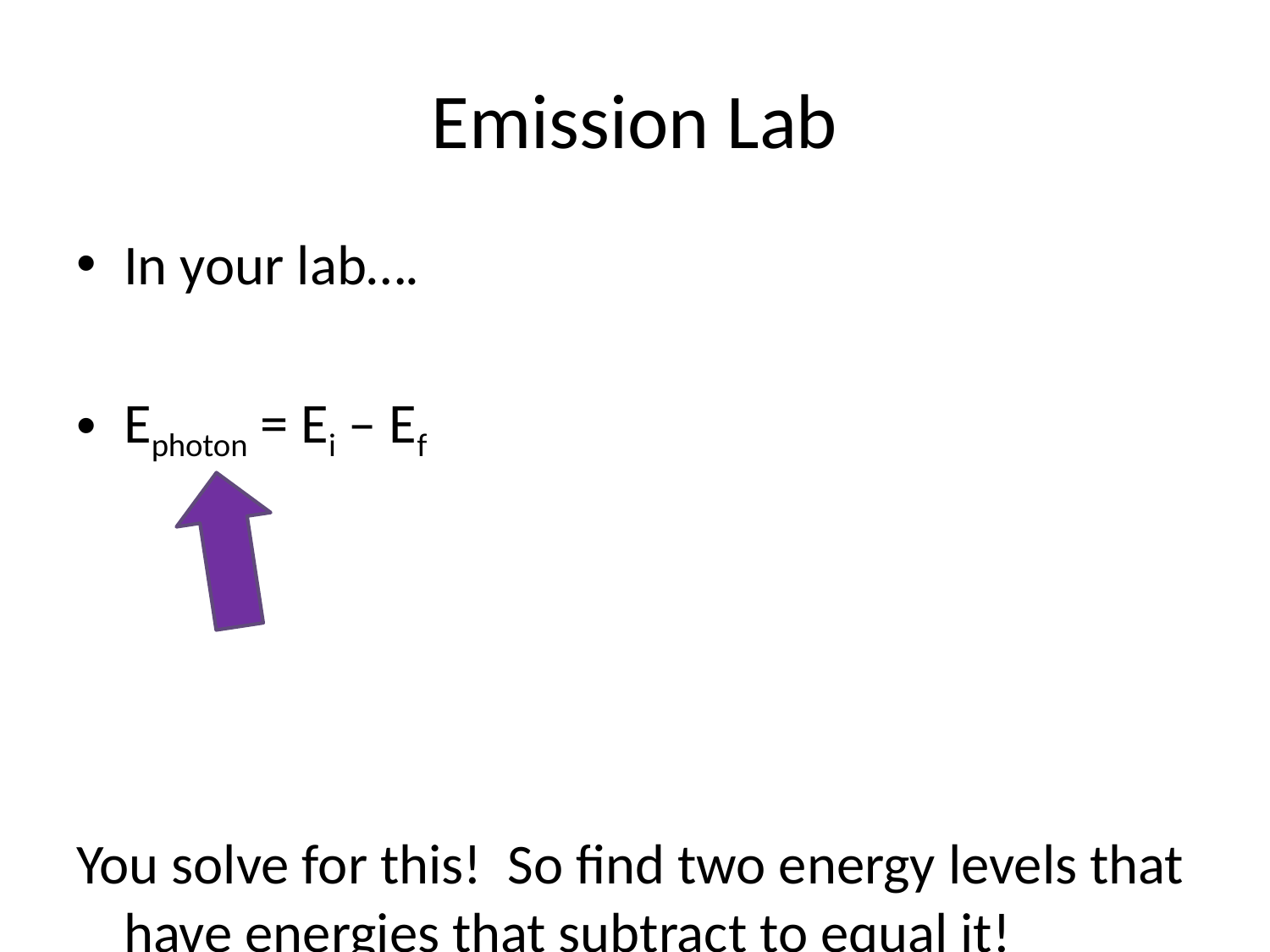

# Emission Lab
In your lab….

Ephoton = Ei – Ef

You solve for this!  So find two energy levels that have energies that subtract to equal it!